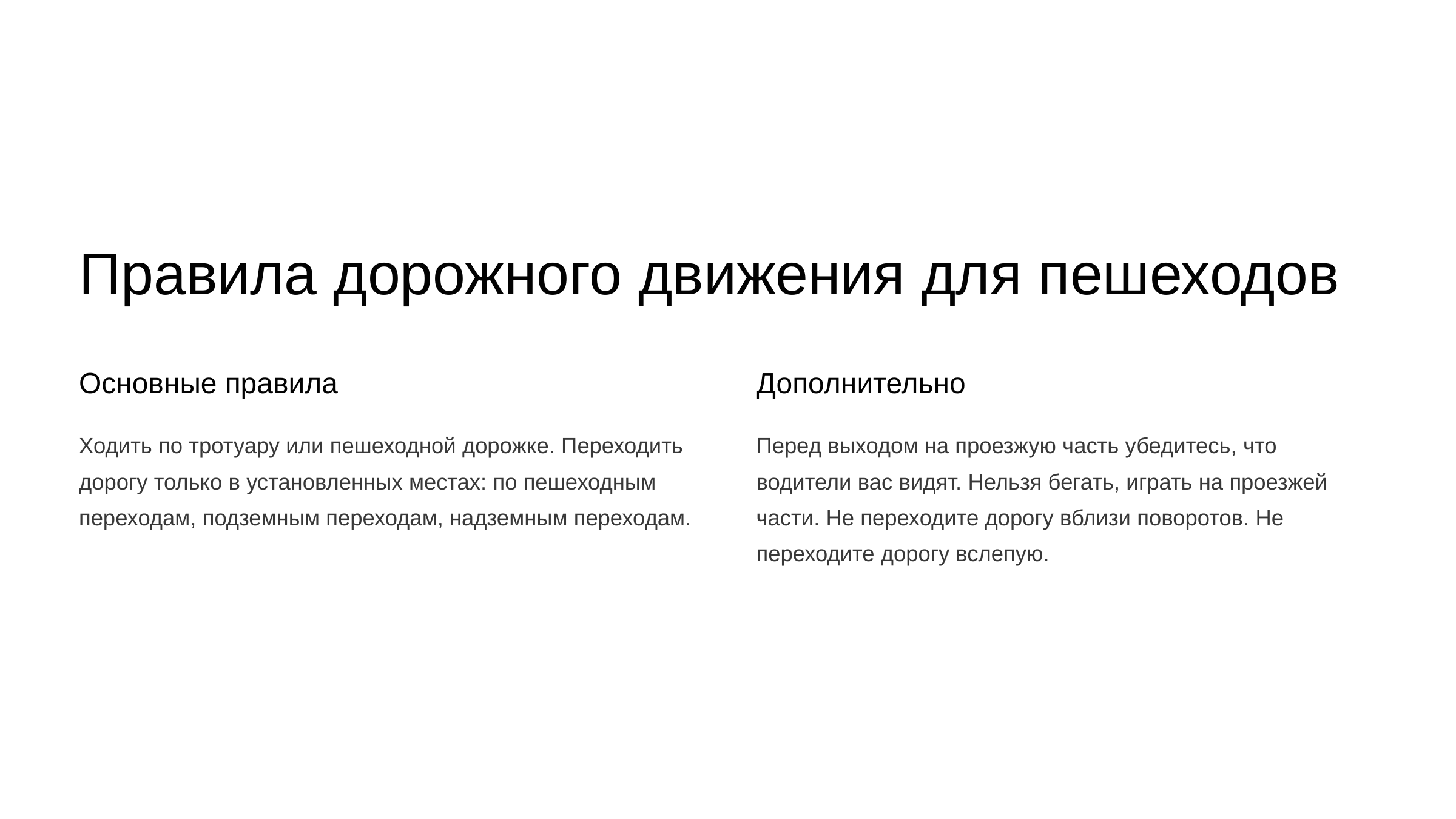

newUROKI.net
Правила дорожного движения для пешеходов
Основные правила
Дополнительно
Ходить по тротуару или пешеходной дорожке. Переходить дорогу только в установленных местах: по пешеходным переходам, подземным переходам, надземным переходам.
Перед выходом на проезжую часть убедитесь, что водители вас видят. Нельзя бегать, играть на проезжей части. Не переходите дорогу вблизи поворотов. Не переходите дорогу вслепую.